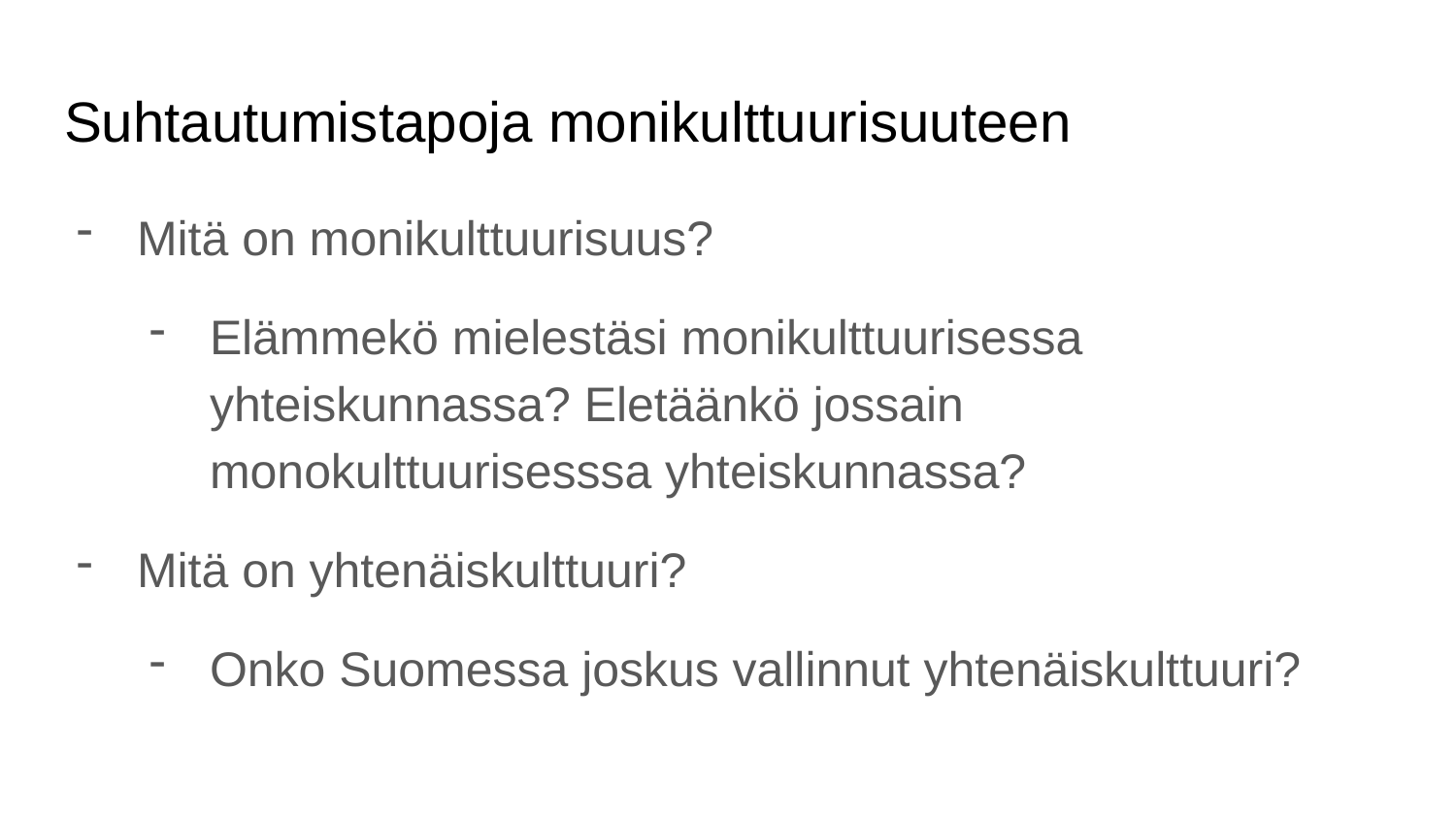

# Suhtautumistapoja monikulttuurisuuteen

Mitä on monikulttuurisuus?
Elämmekö mielestäsi monikulttuurisessa yhteiskunnassa? Eletäänkö jossain monokulttuurisesssa yhteiskunnassa?
Mitä on yhtenäiskulttuuri?
Onko Suomessa joskus vallinnut yhtenäiskulttuuri?